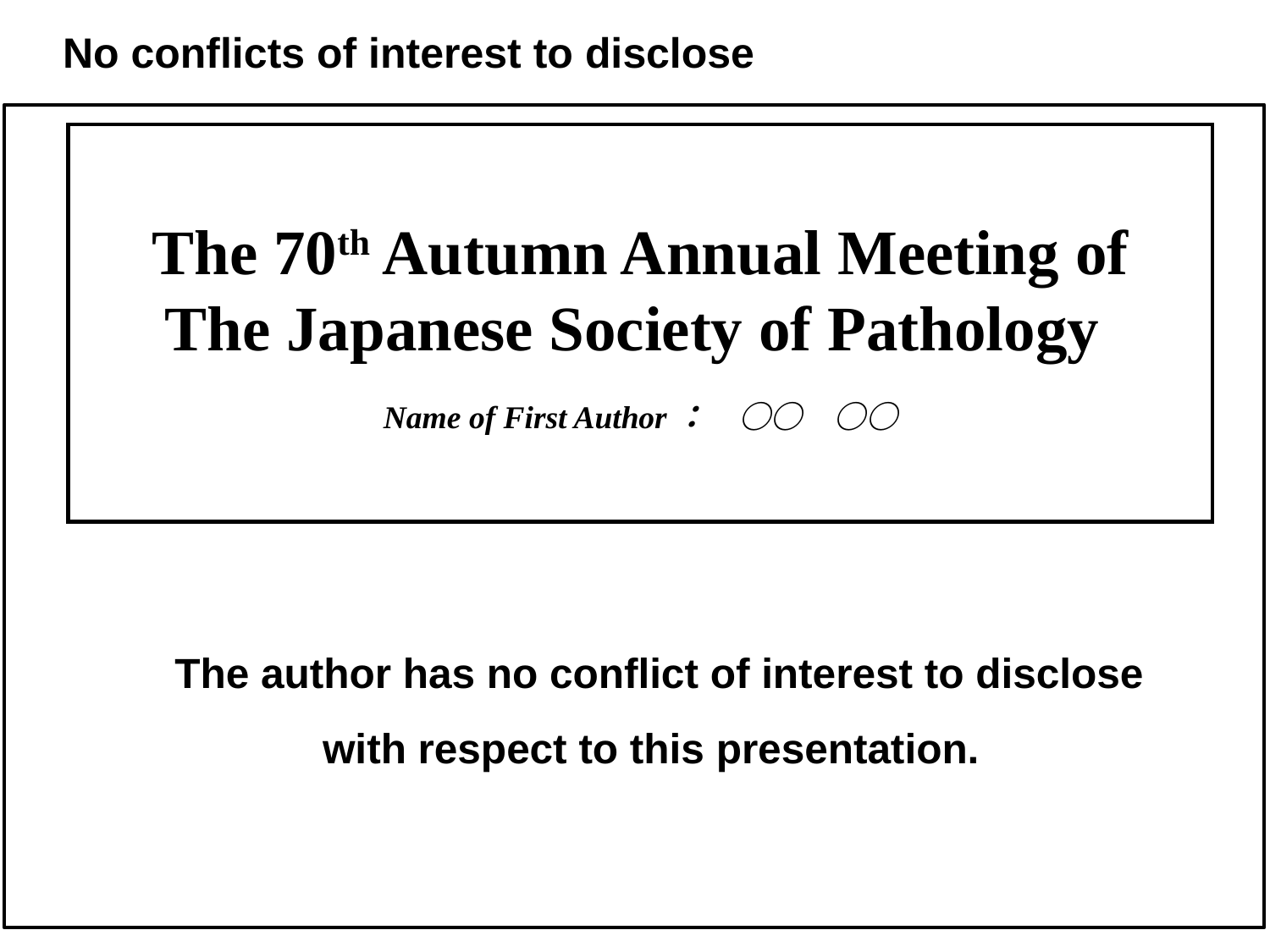

No conflicts of interest to disclose

# The 70th Autumn Annual Meeting of The Japanese Society of Pathology Name of First Author：　○○　○○

　The author has no conflict of interest to disclose with respect to this presentation.